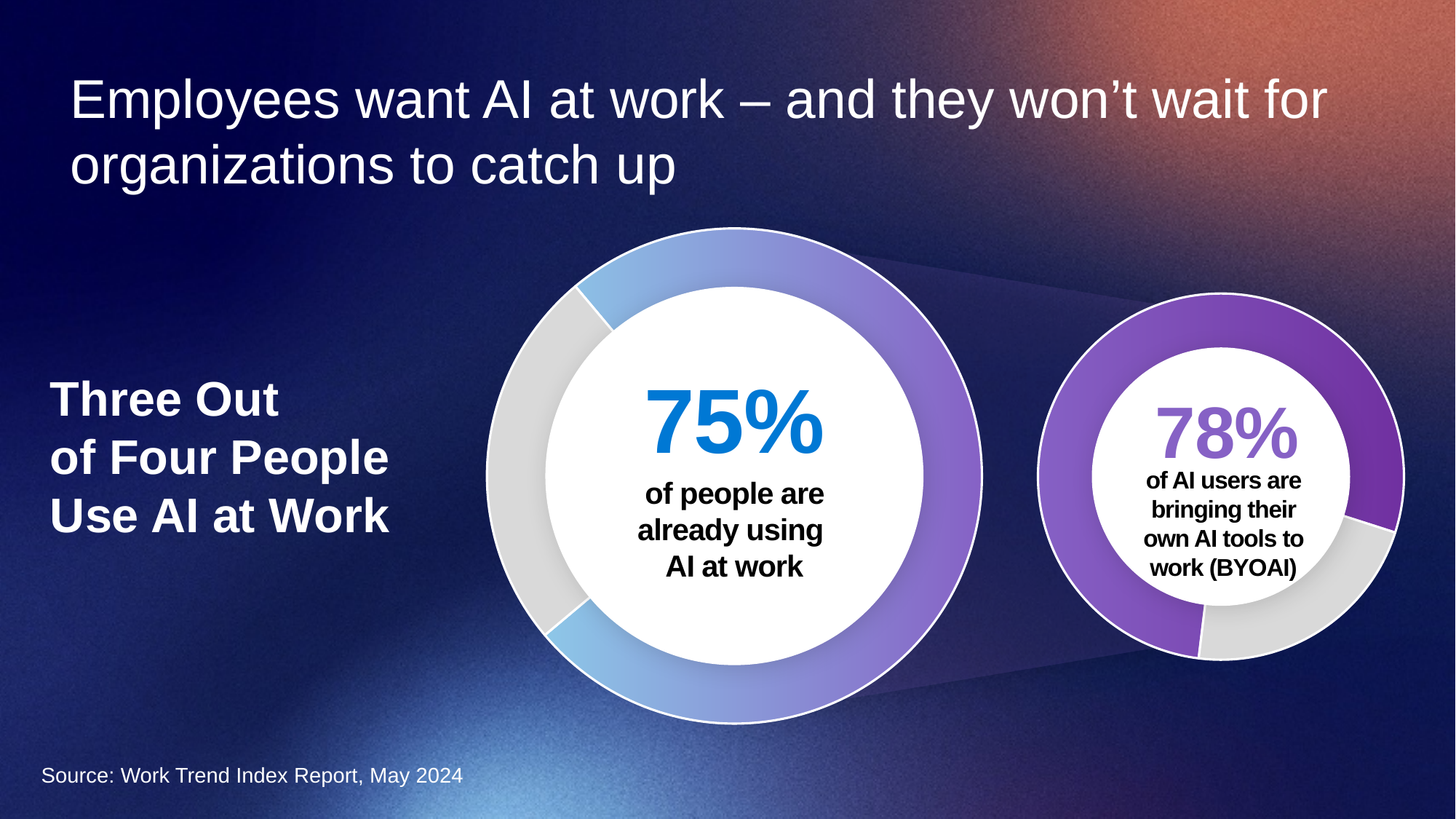

# Employees want AI at work – and they won’t wait for organizations to catch up

### Chart

| Category | Sales |
|---|---|
| 1st Qtr | 75.0 |
| 2nd Qtr | 25.0 |
75%
of people are already using
AI at work

### Chart

| Category | Sales |
|---|---|
| 1st Qtr | 78.0 |
| 2nd Qtr | 22.0 |
78%
of AI users are bringing their own AI tools to work (BYOAI)
Three Out
of Four People Use AI at Work
Source: Work Trend Index Report, May 2024